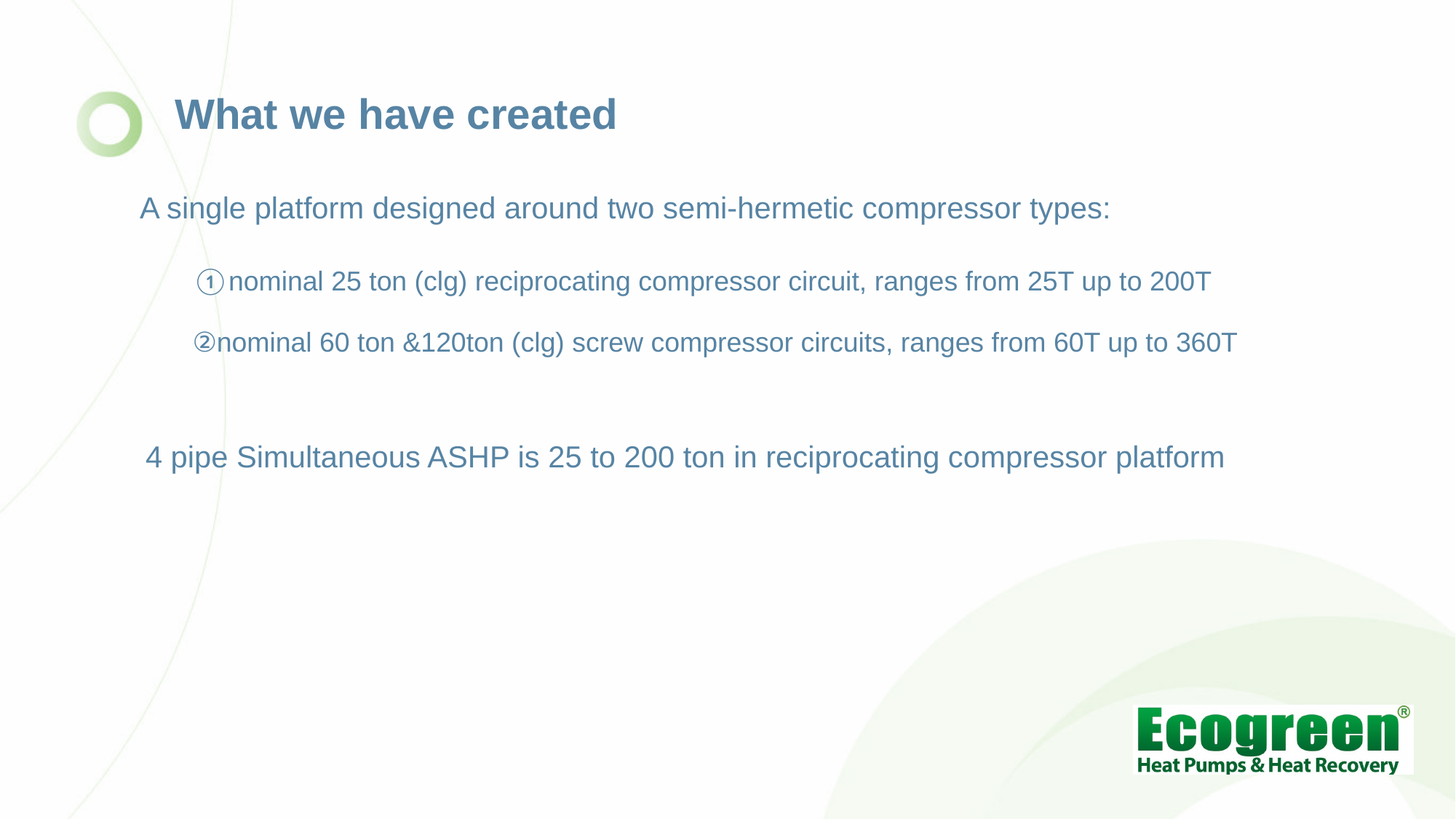

What we have created
# A single platform designed around two semi-hermetic compressor types:
①nominal 25 ton (clg) reciprocating compressor circuit, ranges from 25T up to 200T
②nominal 60 ton &120ton (clg) screw compressor circuits, ranges from 60T up to 360T
4 pipe Simultaneous ASHP is 25 to 200 ton in reciprocating compressor platform